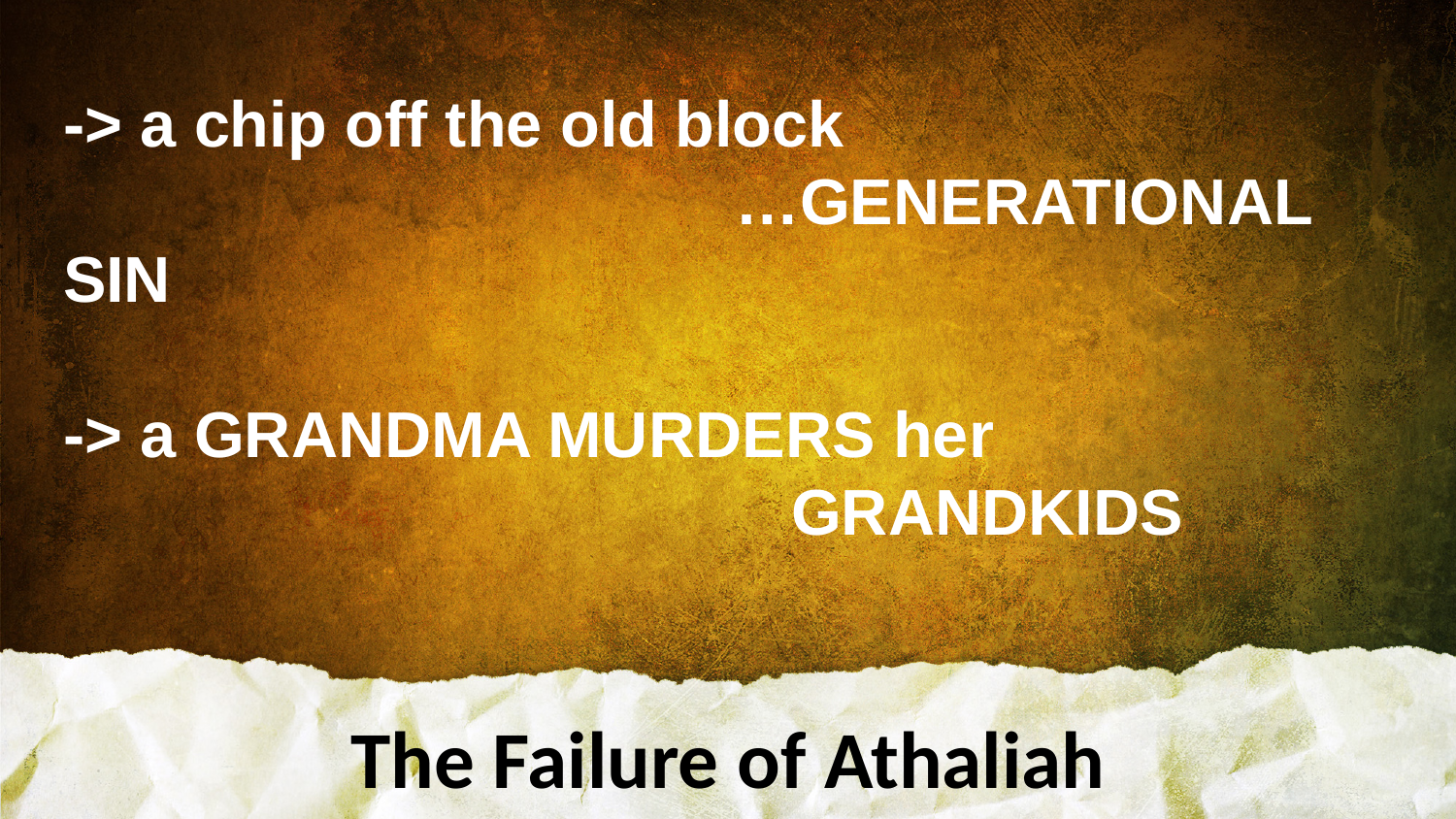

-> a chip off the old block
				     …GENERATIONAL SIN

-> a GRANDMA MURDERS her 			   					GRANDKIDS
The Failure of Athaliah